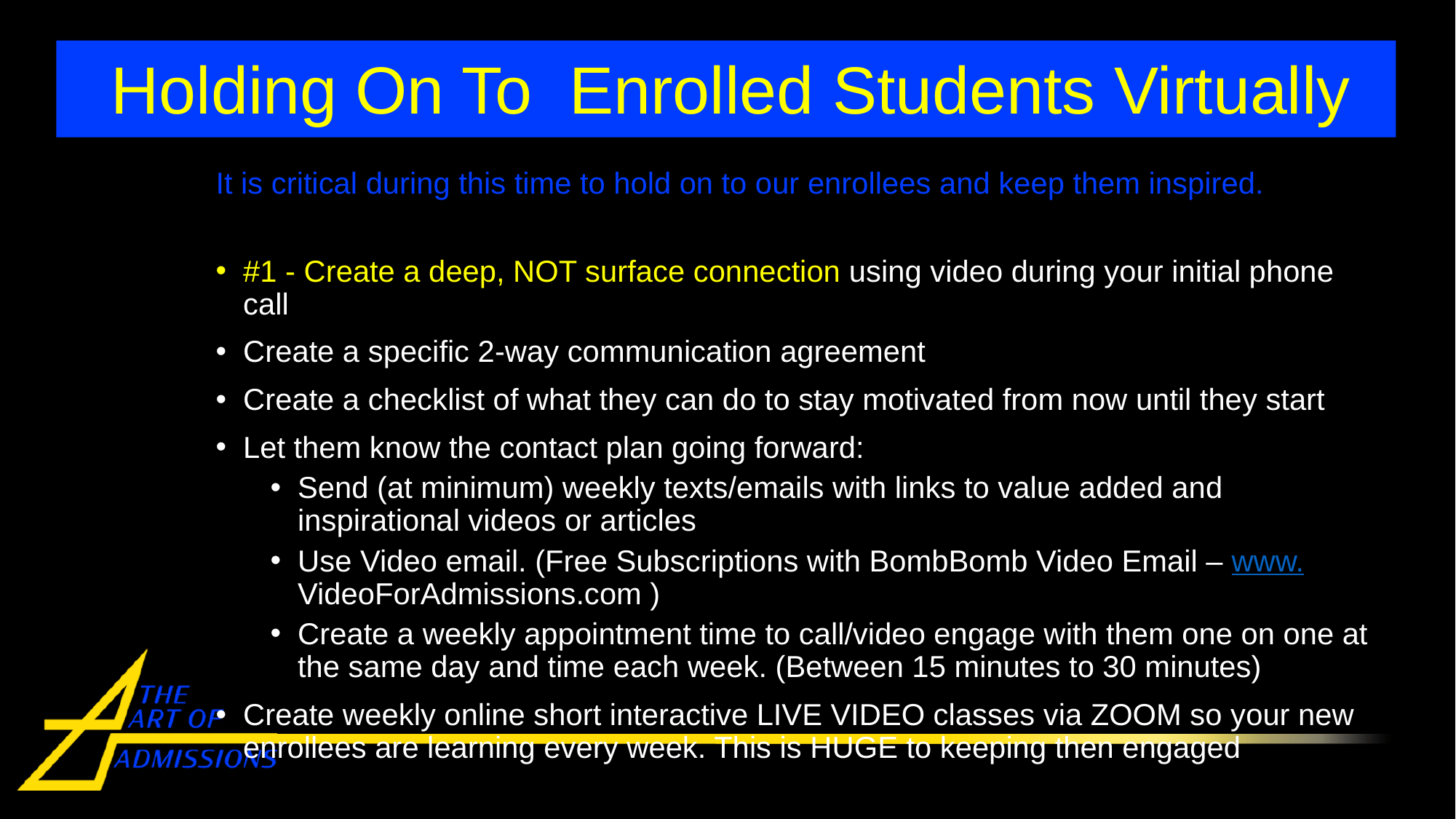

# Holding On To  Enrolled Students Virtually

It is critical during this time to hold on to our enrollees and keep them inspired.

#1 - Create a deep, NOT surface connection using video during your initial phone call
Create a specific 2-way communication agreement
Create a checklist of what they can do to stay motivated from now until they start
Let them know the contact plan going forward:
Send (at minimum) weekly texts/emails with links to value added and inspirational videos or articles
Use Video email. (Free Subscriptions with BombBomb Video Email – www.VideoForAdmissions.com )
Create a weekly appointment time to call/video engage with them one on one at the same day and time each week. (Between 15 minutes to 30 minutes)
Create weekly online short interactive LIVE VIDEO classes via ZOOM so your new enrollees are learning every week. This is HUGE to keeping then engaged